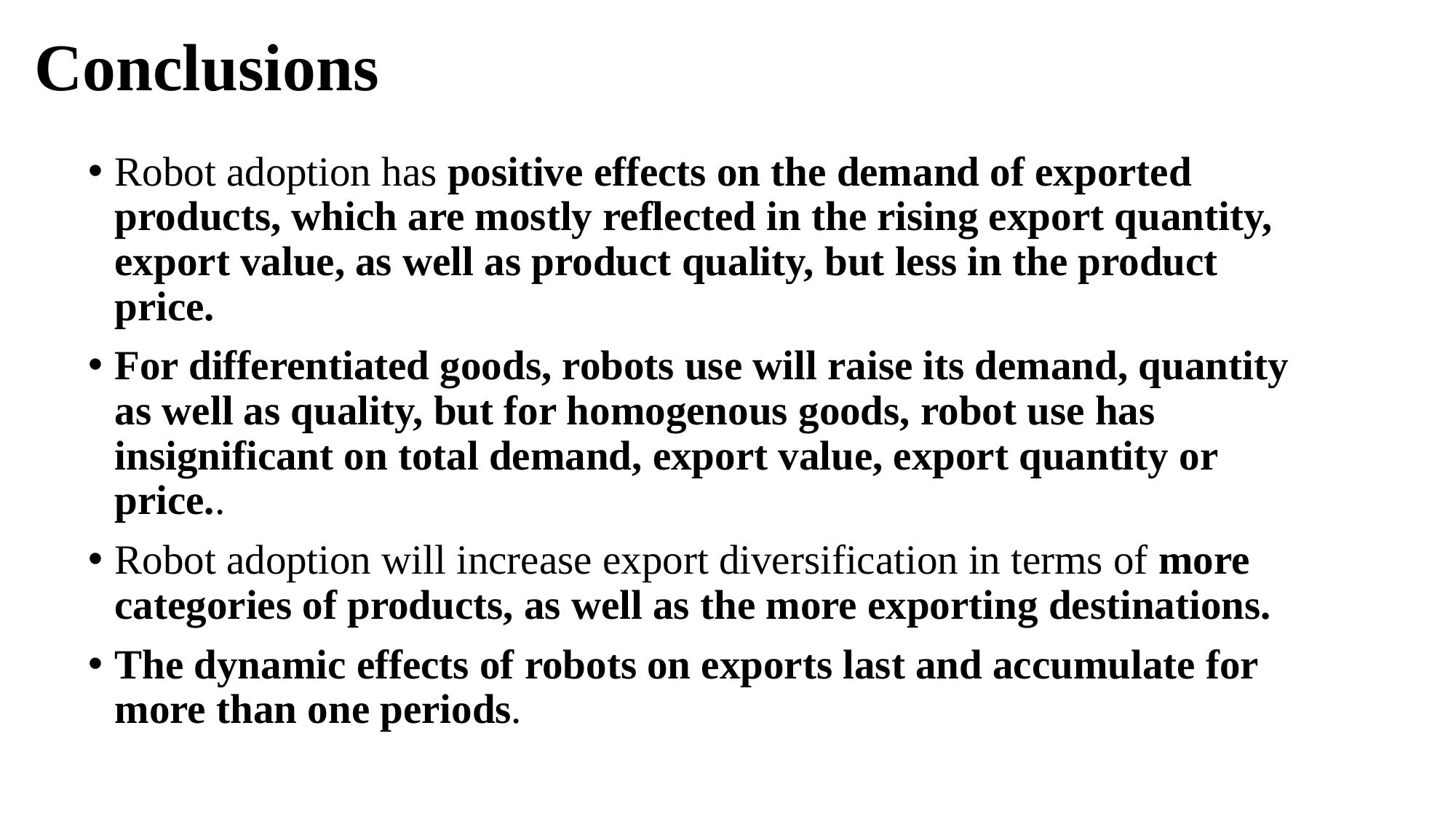

# Conclusions
Robot adoption has positive effects on the demand of exported products, which are mostly reflected in the rising export quantity, export value, as well as product quality, but less in the product price.
For differentiated goods, robots use will raise its demand, quantity as well as quality, but for homogenous goods, robot use has insignificant on total demand, export value, export quantity or price..
Robot adoption will increase export diversification in terms of more categories of products, as well as the more exporting destinations.
The dynamic effects of robots on exports last and accumulate for more than one periods.